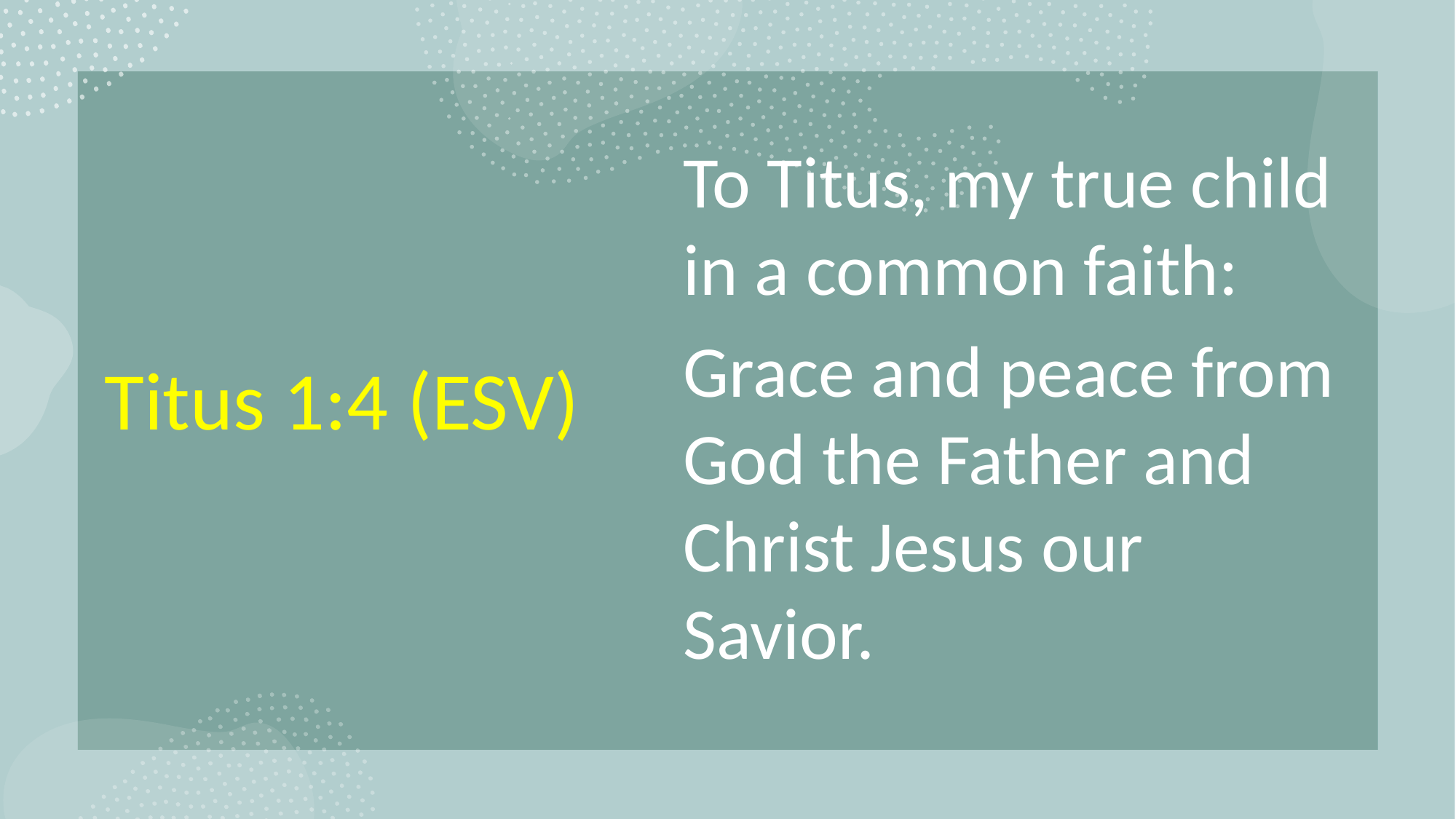

# Titus 1:4 (ESV)
To Titus, my true child in a common faith:
Grace and peace from God the Father and Christ Jesus our Savior.